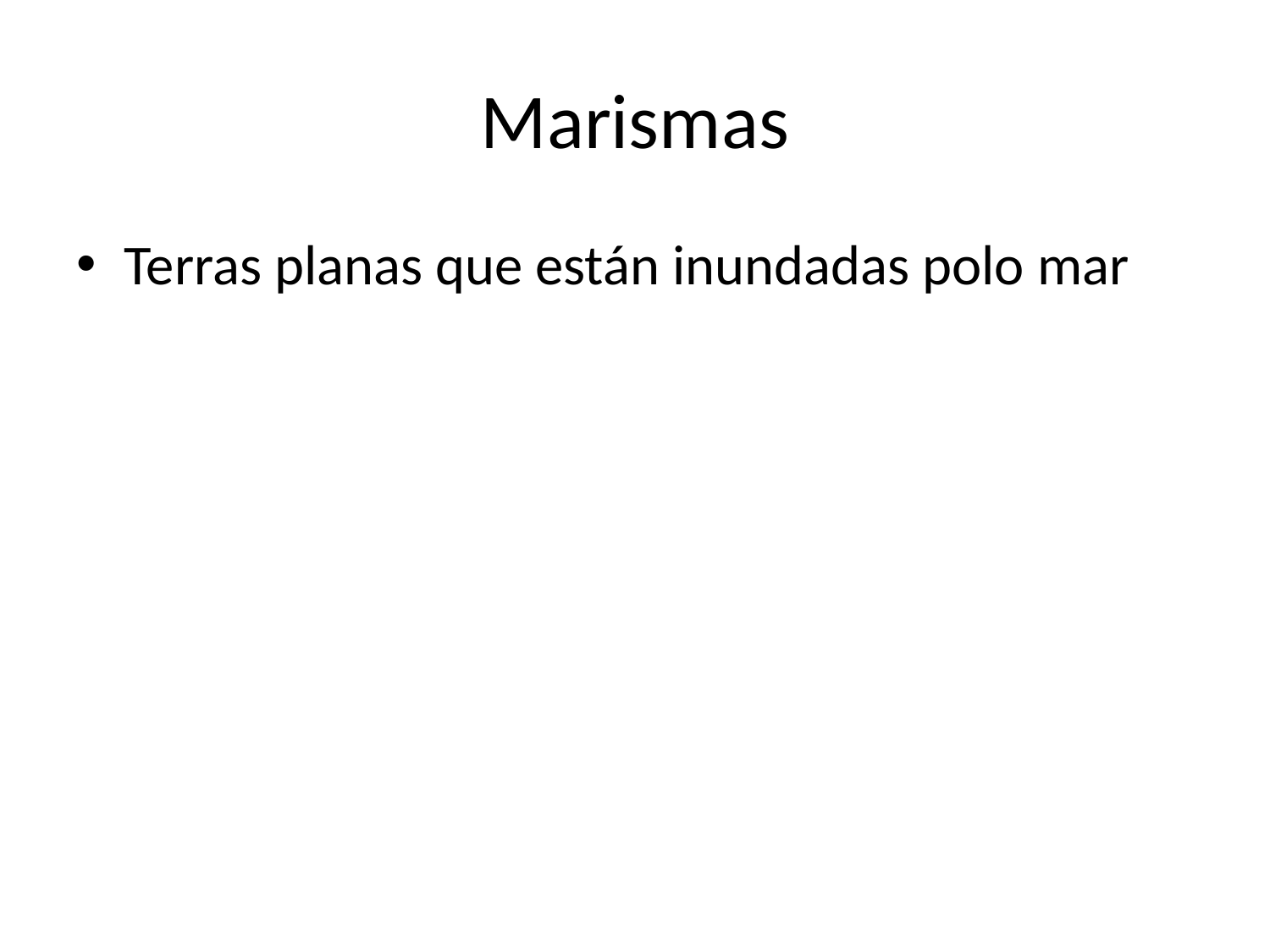

# Marismas
Terras planas que están inundadas polo mar